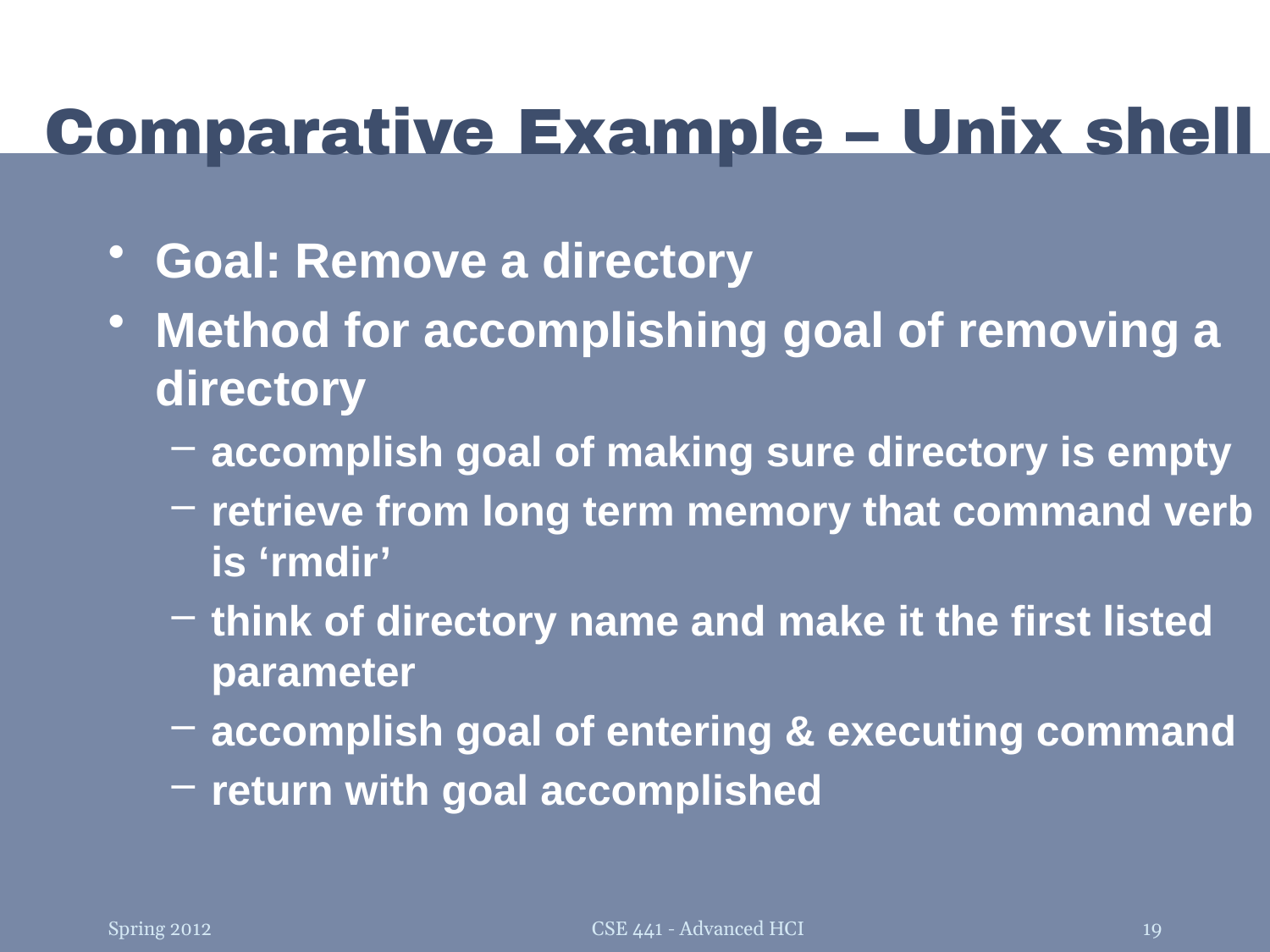

# Comparative Example – Unix shell
Goal: Remove a directory
Method for accomplishing goal of removing a directory
accomplish goal of making sure directory is empty
retrieve from long term memory that command verb is ‘rmdir’
think of directory name and make it the first listed parameter
accomplish goal of entering & executing command
return with goal accomplished
Spring 2012
CSE 441 - Advanced HCI
19